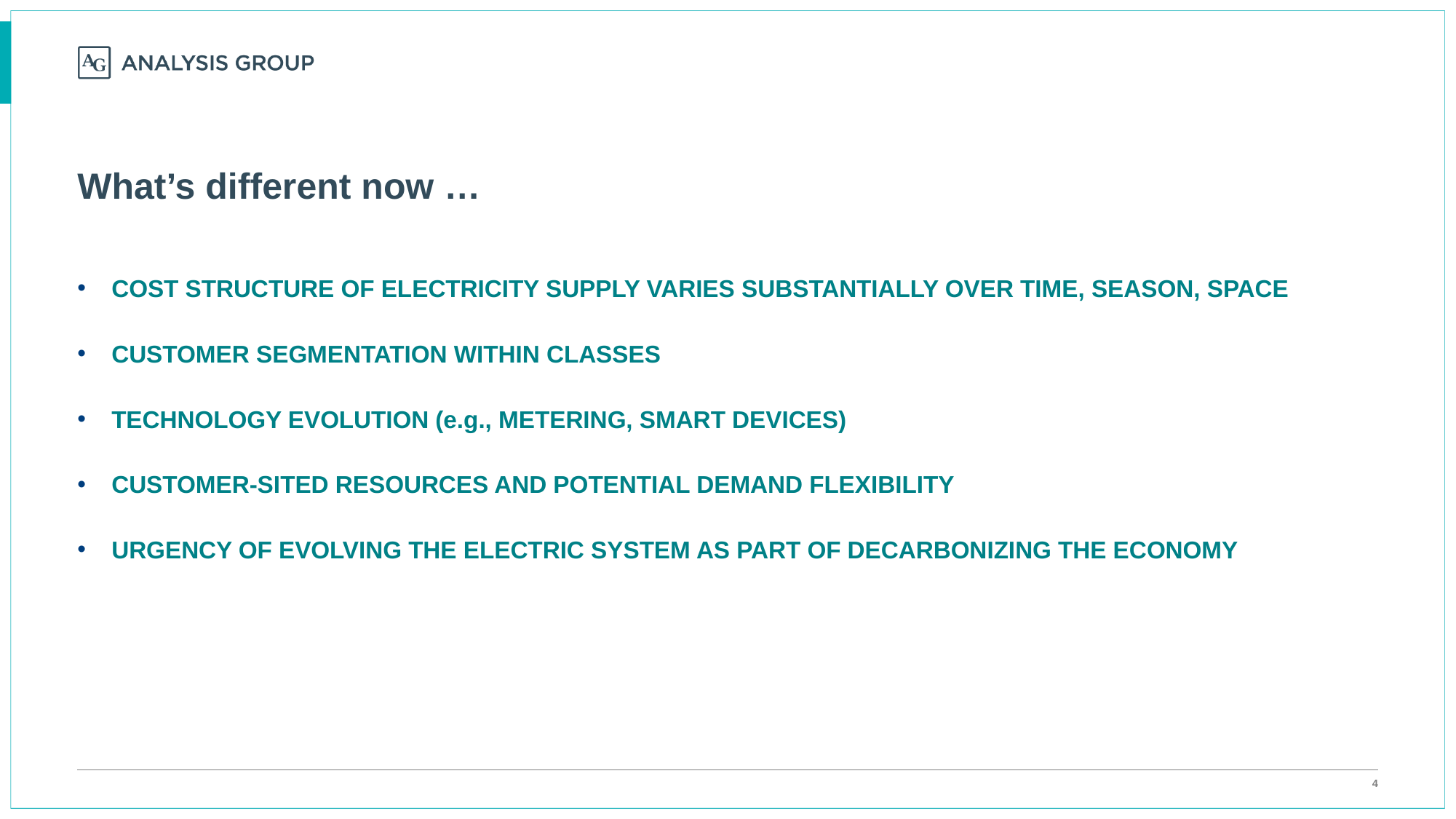

# What’s different now …
COST STRUCTURE OF ELECTRICITY SUPPLY VARIES SUBSTANTIALLY OVER TIME, SEASON, SPACE
CUSTOMER SEGMENTATION WITHIN CLASSES
TECHNOLOGY EVOLUTION (e.g., METERING, SMART DEVICES)
CUSTOMER-SITED RESOURCES AND POTENTIAL DEMAND FLEXIBILITY
URGENCY OF EVOLVING THE ELECTRIC SYSTEM AS PART OF DECARBONIZING THE ECONOMY